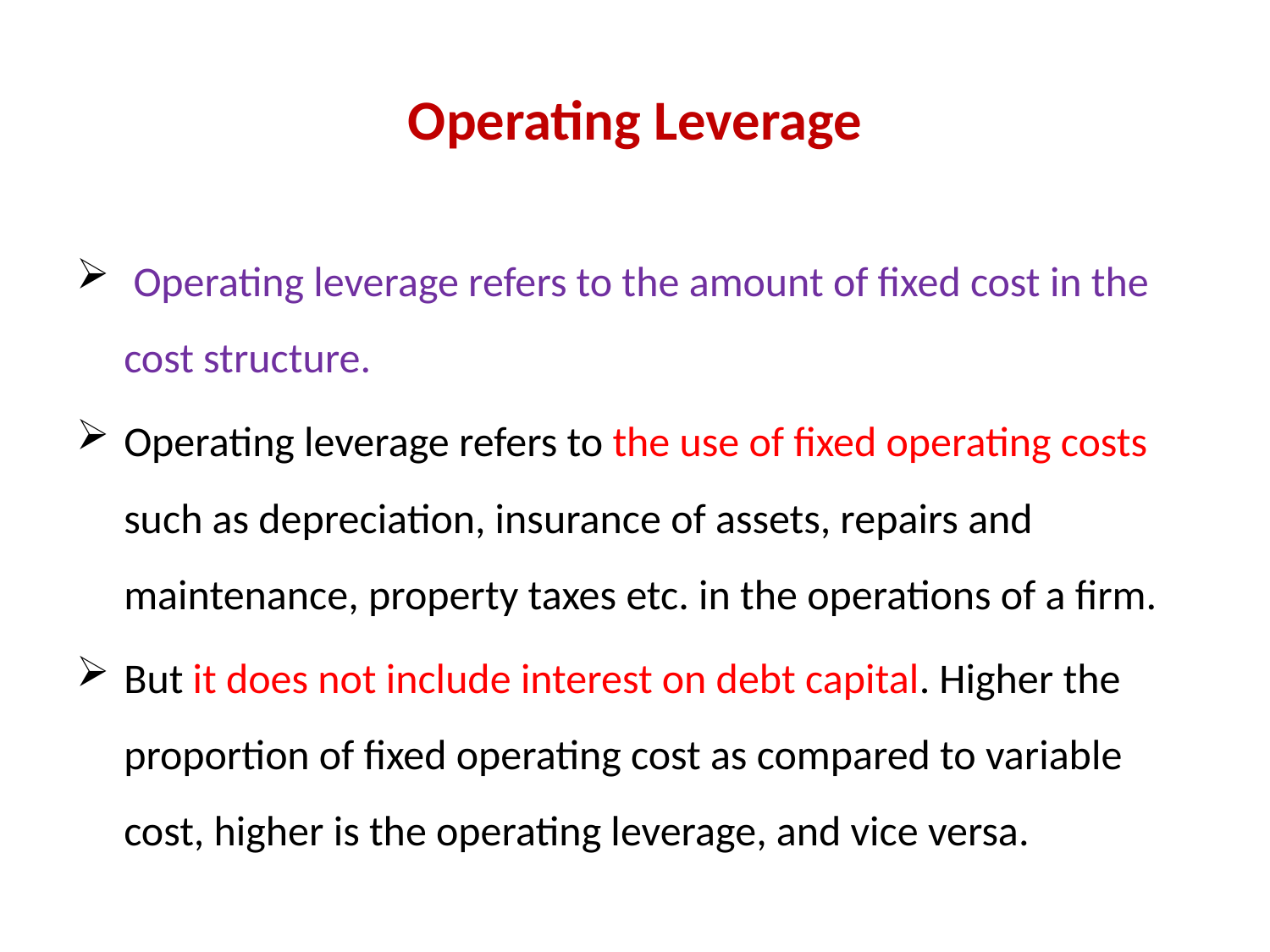

# Operating Leverage
 Operating leverage refers to the amount of fixed cost in the cost structure.
Operating leverage refers to the use of fixed operating costs such as depreciation, insurance of assets, repairs and maintenance, property taxes etc. in the operations of a firm.
But it does not include interest on debt capital. Higher the proportion of fixed operating cost as compared to variable cost, higher is the operating leverage, and vice versa.